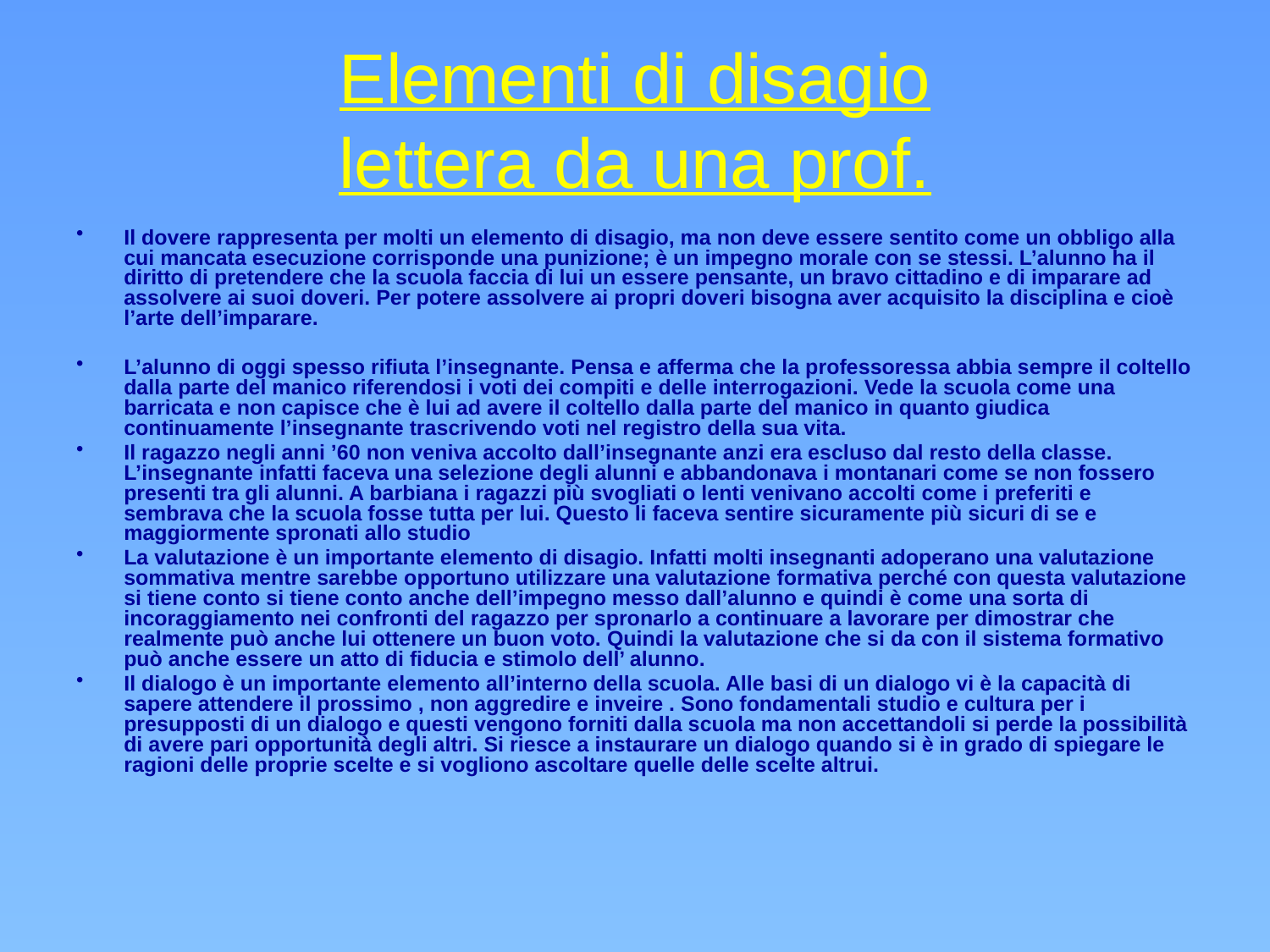

# Elementi di disagio lettera da una prof.
Il dovere rappresenta per molti un elemento di disagio, ma non deve essere sentito come un obbligo alla cui mancata esecuzione corrisponde una punizione; è un impegno morale con se stessi. L’alunno ha il diritto di pretendere che la scuola faccia di lui un essere pensante, un bravo cittadino e di imparare ad assolvere ai suoi doveri. Per potere assolvere ai propri doveri bisogna aver acquisito la disciplina e cioè l’arte dell’imparare.

L’alunno di oggi spesso rifiuta l’insegnante. Pensa e afferma che la professoressa abbia sempre il coltello dalla parte del manico riferendosi i voti dei compiti e delle interrogazioni. Vede la scuola come una barricata e non capisce che è lui ad avere il coltello dalla parte del manico in quanto giudica continuamente l’insegnante trascrivendo voti nel registro della sua vita.
Il ragazzo negli anni ’60 non veniva accolto dall’insegnante anzi era escluso dal resto della classe. L’insegnante infatti faceva una selezione degli alunni e abbandonava i montanari come se non fossero presenti tra gli alunni. A barbiana i ragazzi più svogliati o lenti venivano accolti come i preferiti e sembrava che la scuola fosse tutta per lui. Questo li faceva sentire sicuramente più sicuri di se e maggiormente spronati allo studio
La valutazione è un importante elemento di disagio. Infatti molti insegnanti adoperano una valutazione sommativa mentre sarebbe opportuno utilizzare una valutazione formativa perché con questa valutazione si tiene conto si tiene conto anche dell’impegno messo dall’alunno e quindi è come una sorta di incoraggiamento nei confronti del ragazzo per spronarlo a continuare a lavorare per dimostrar che realmente può anche lui ottenere un buon voto. Quindi la valutazione che si da con il sistema formativo può anche essere un atto di fiducia e stimolo dell’ alunno.
Il dialogo è un importante elemento all’interno della scuola. Alle basi di un dialogo vi è la capacità di sapere attendere il prossimo , non aggredire e inveire . Sono fondamentali studio e cultura per i presupposti di un dialogo e questi vengono forniti dalla scuola ma non accettandoli si perde la possibilità di avere pari opportunità degli altri. Si riesce a instaurare un dialogo quando si è in grado di spiegare le ragioni delle proprie scelte e si vogliono ascoltare quelle delle scelte altrui.